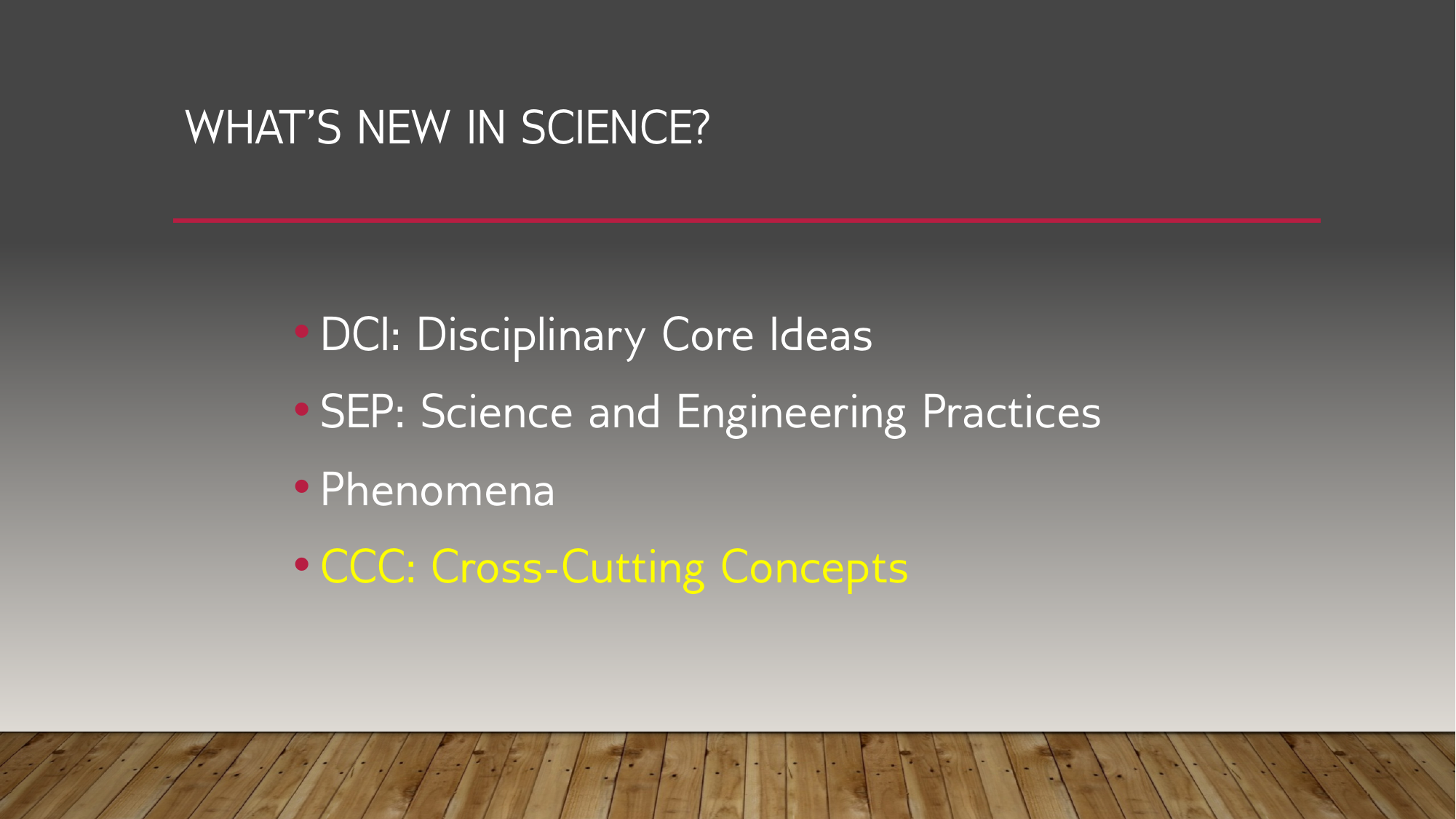

# WHAT’S NEW IN SCIENCE?

DCI: Disciplinary Core Ideas
SEP: Science and Engineering Practices
Phenomena
CCC: Cross-Cutting Concepts